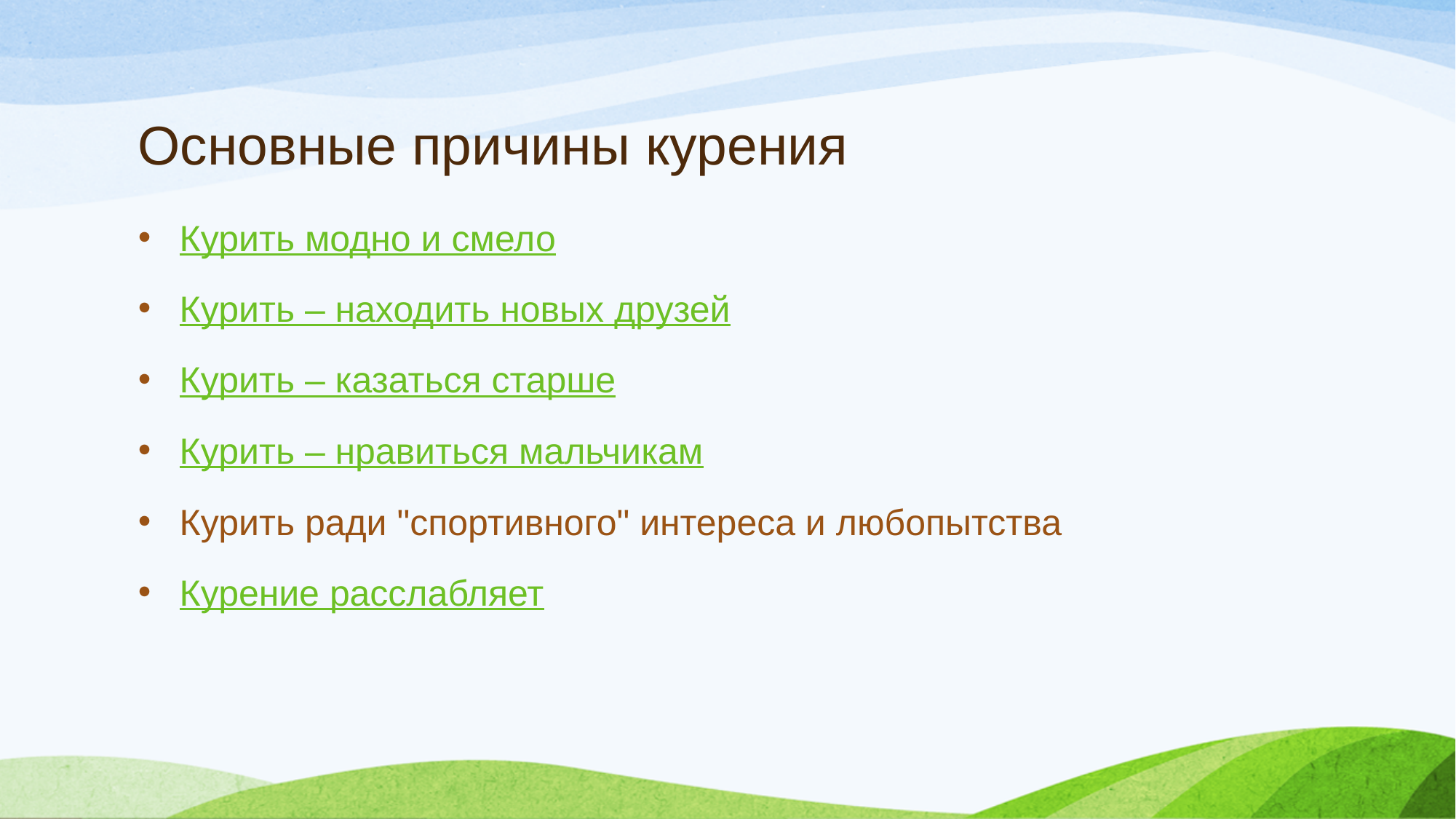

# Основные причины курения
Курить модно и смело
Курить – находить новых друзей
Курить – казаться старше
Курить – нравиться мальчикам
Курить ради "спортивного" интереса и любопытства
Курение расслабляет